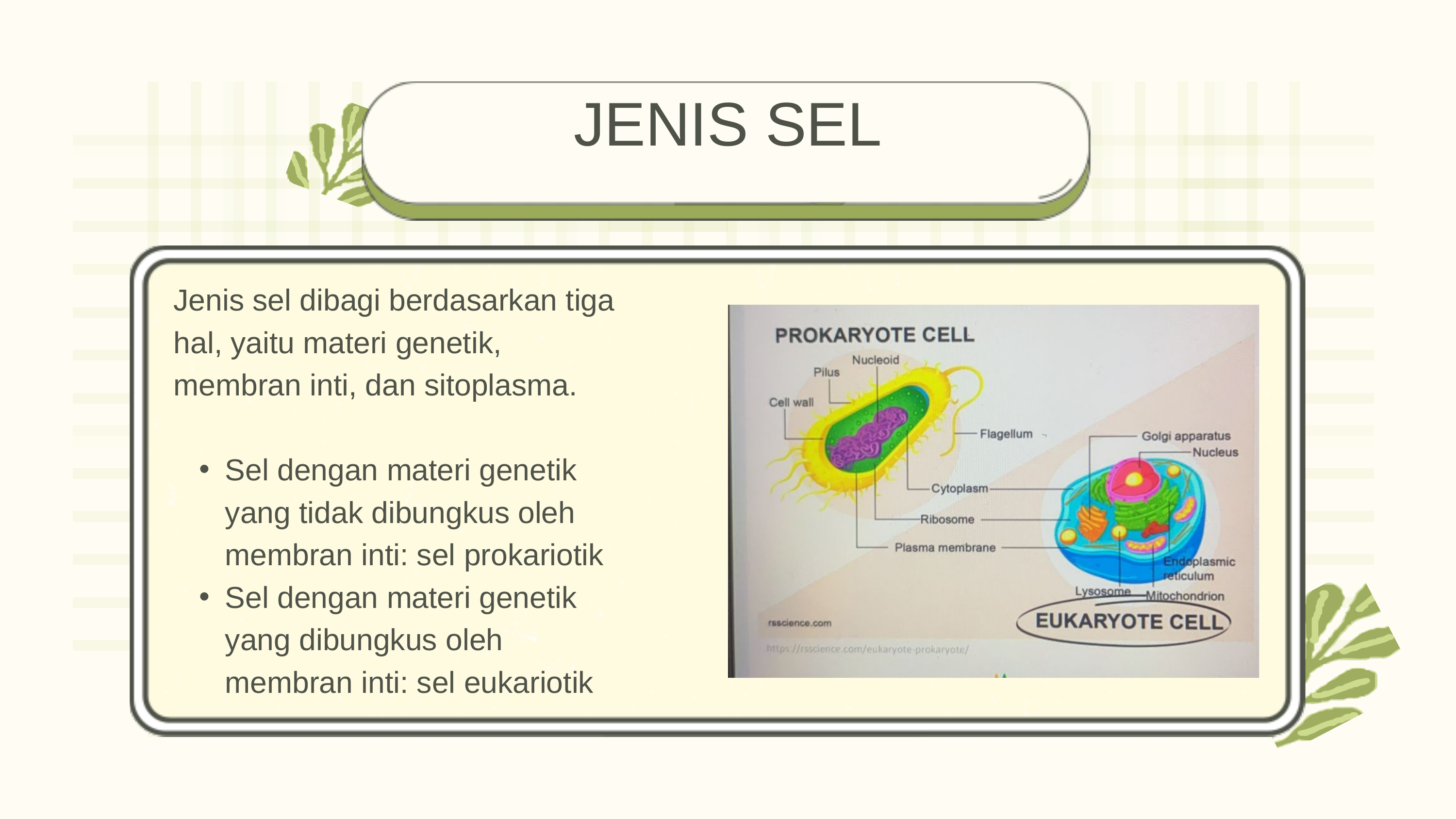

JENIS SEL

Jenis sel dibagi berdasarkan tiga hal, yaitu materi genetik, membran inti, dan sitoplasma.

Sel dengan materi genetik yang tidak dibungkus oleh membran inti: sel prokariotik
Sel dengan materi genetik yang dibungkus oleh membran inti: sel eukariotik